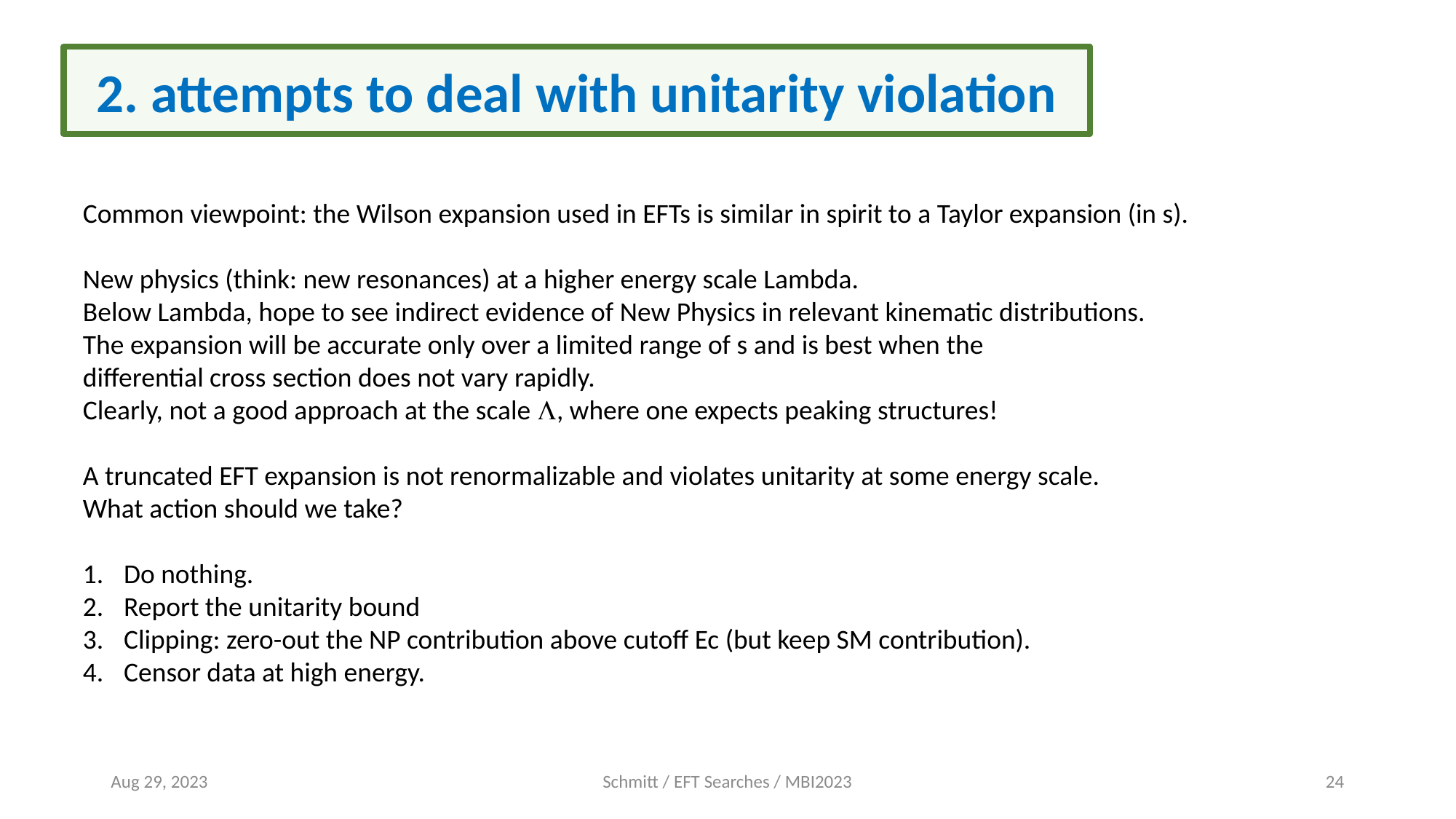

2. attempts to deal with unitarity violation
Common viewpoint: the Wilson expansion used in EFTs is similar in spirit to a Taylor expansion (in s).

New physics (think: new resonances) at a higher energy scale Lambda.
Below Lambda, hope to see indirect evidence of New Physics in relevant kinematic distributions.
The expansion will be accurate only over a limited range of s and is best when the
differential cross section does not vary rapidly.
Clearly, not a good approach at the scale Λ, where one expects peaking structures!

A truncated EFT expansion is not renormalizable and violates unitarity at some energy scale.
What action should we take?

Do nothing.
Report the unitarity bound
Clipping: zero-out the NP contribution above cutoff Ec (but keep SM contribution).
Censor data at high energy.
Aug 29, 2023
Schmitt / EFT Searches / MBI2023
24